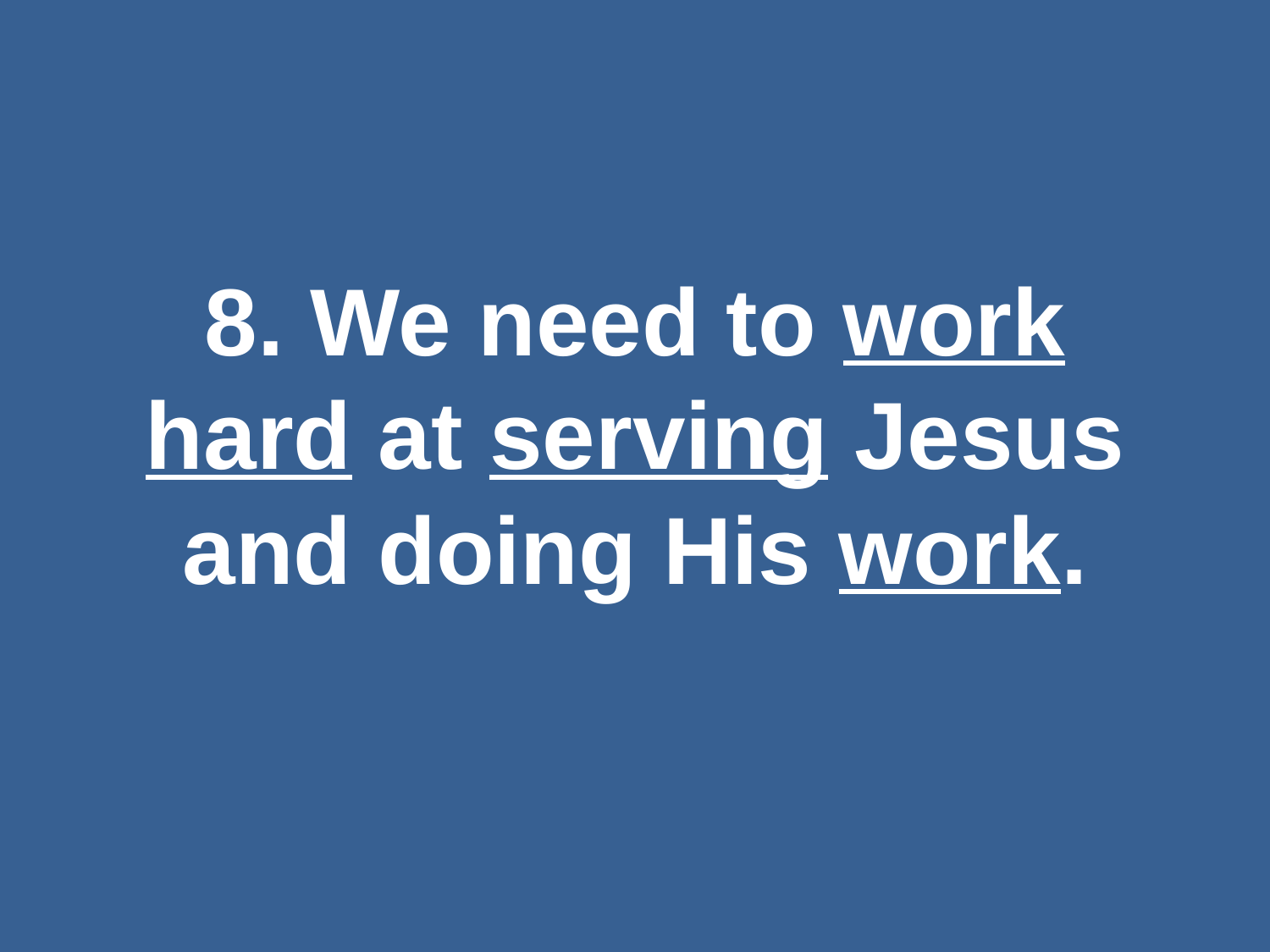

#
8. We need to work hard at serving Jesus and doing His work.